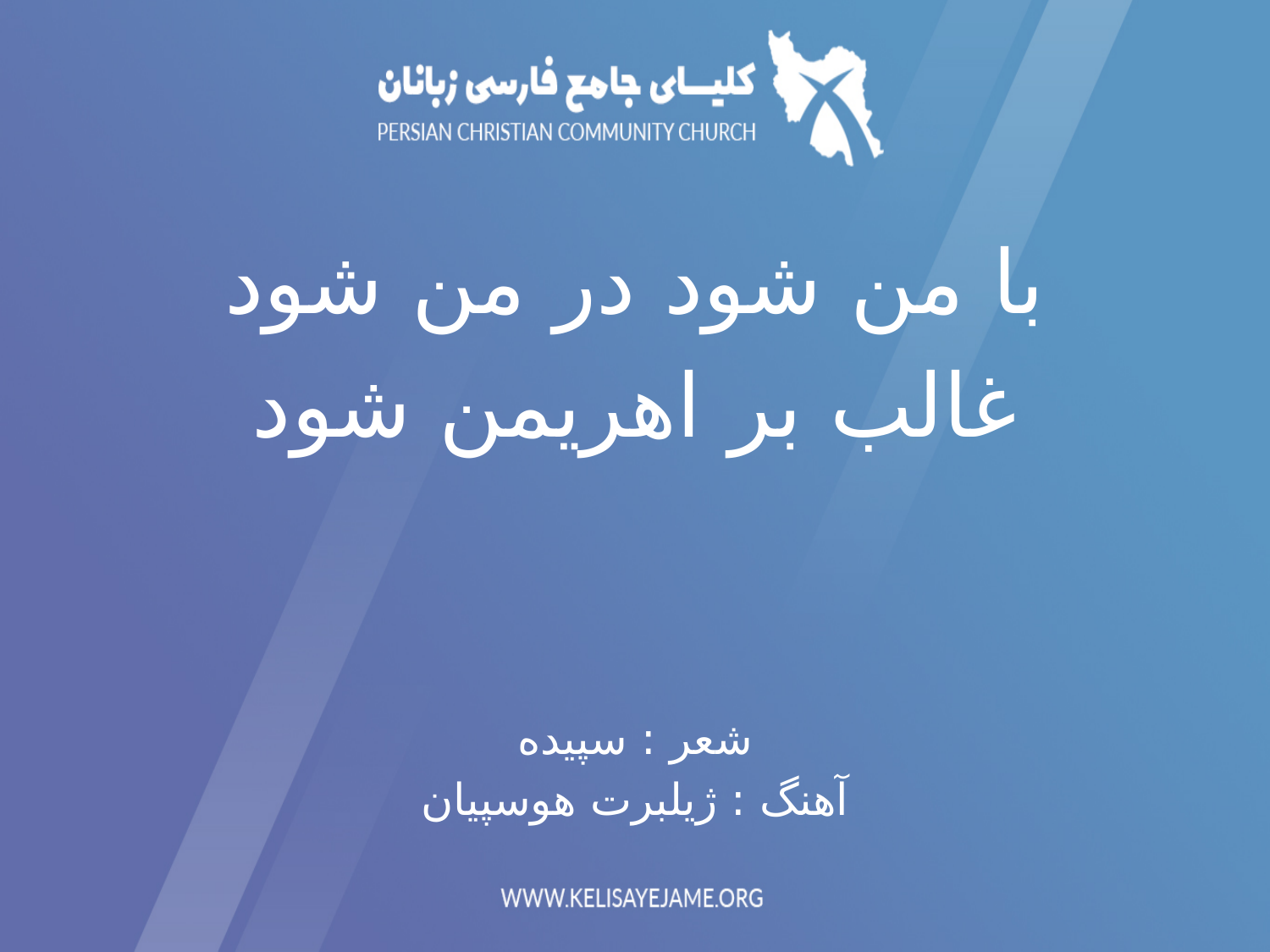

با من شود در من شود
غالب بر اهریمن شود

شعر : سپیده
آهنگ : ژیلبرت هوسپیان